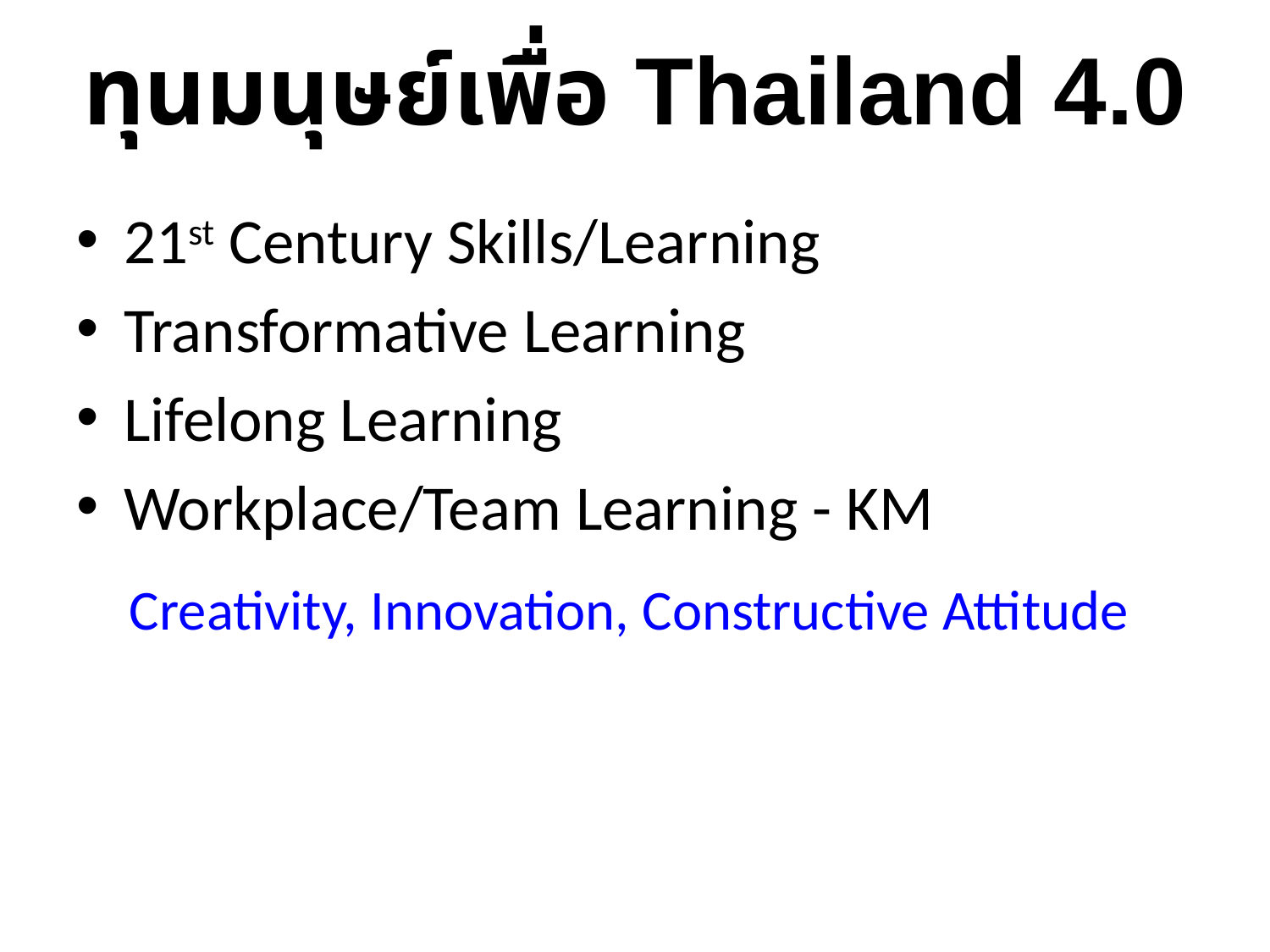

# ทุนมนุษย์เพื่อ Thailand 4.0
21st Century Skills/Learning
Transformative Learning
Lifelong Learning
Workplace/Team Learning - KM
Creativity, Innovation, Constructive Attitude